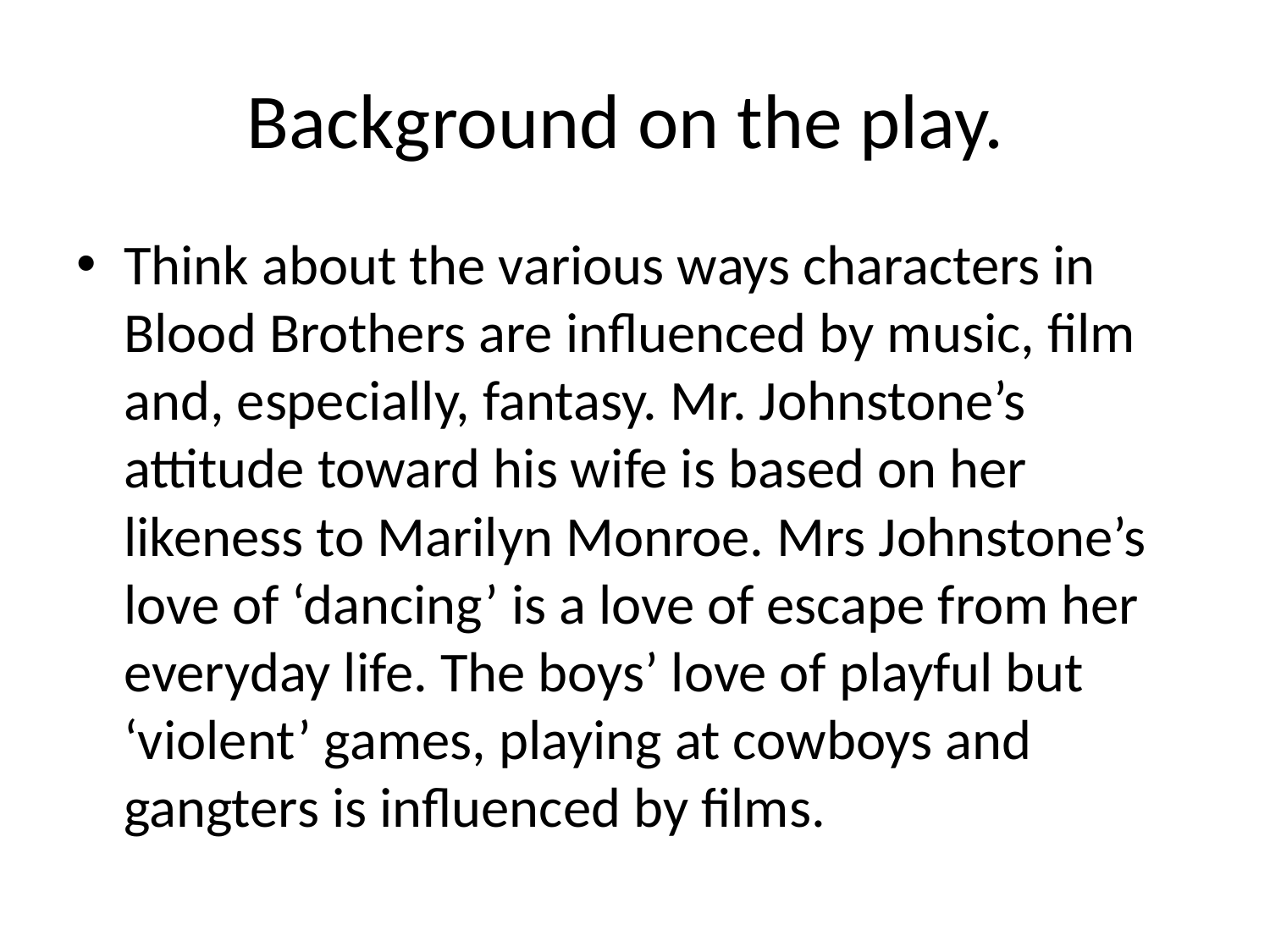

# Background on the play.
Think about the various ways characters in Blood Brothers are influenced by music, film and, especially, fantasy. Mr. Johnstone’s attitude toward his wife is based on her likeness to Marilyn Monroe. Mrs Johnstone’s love of ‘dancing’ is a love of escape from her everyday life. The boys’ love of playful but ‘violent’ games, playing at cowboys and gangters is influenced by films.